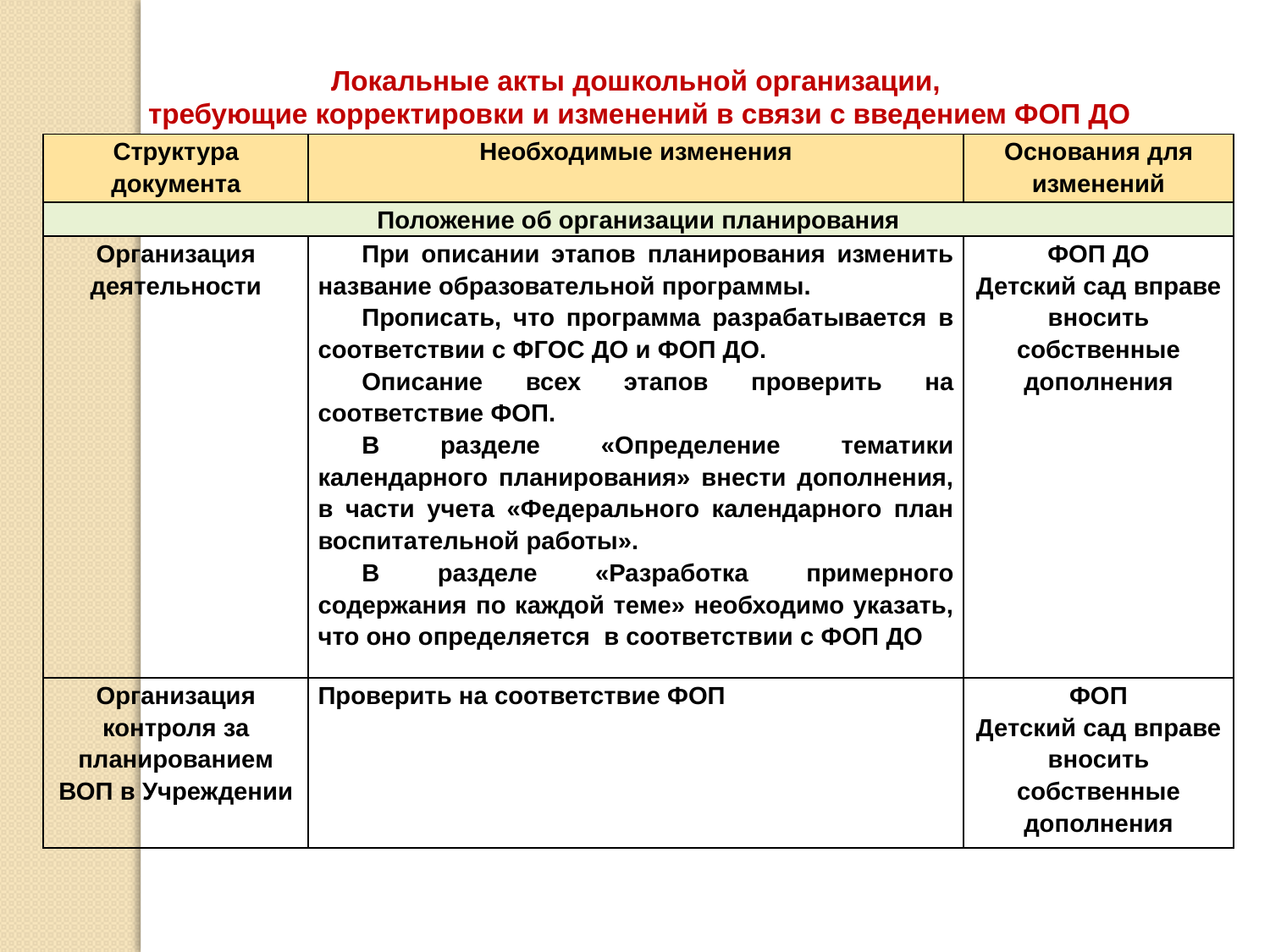

Локальные акты дошкольной организации,
требующие корректировки и изменений в связи с введением ФОП ДО
| Структура документа | Необходимые изменения | Основания для изменений |
| --- | --- | --- |
| Положение об организации планирования |  |  |
| Организация деятельности | При описании этапов планирования изменить название образовательной программы. Прописать, что программа разрабатывается в соответствии с ФГОС ДО и ФОП ДО. Описание всех этапов проверить на соответствие ФОП. В разделе «Определение тематики календарного планирования» внести дополнения, в части учета «Федерального календарного план воспитательной работы». В разделе «Разработка примерного содержания по каждой теме» необходимо указать, что оно определяется в соответствии с ФОП ДО | ФОП ДО Детский сад вправе вносить собственные дополнения |
| Организация контроля за планированием ВОП в Учреждении | Проверить на соответствие ФОП | ФОП Детский сад вправе вносить собственные дополнения |